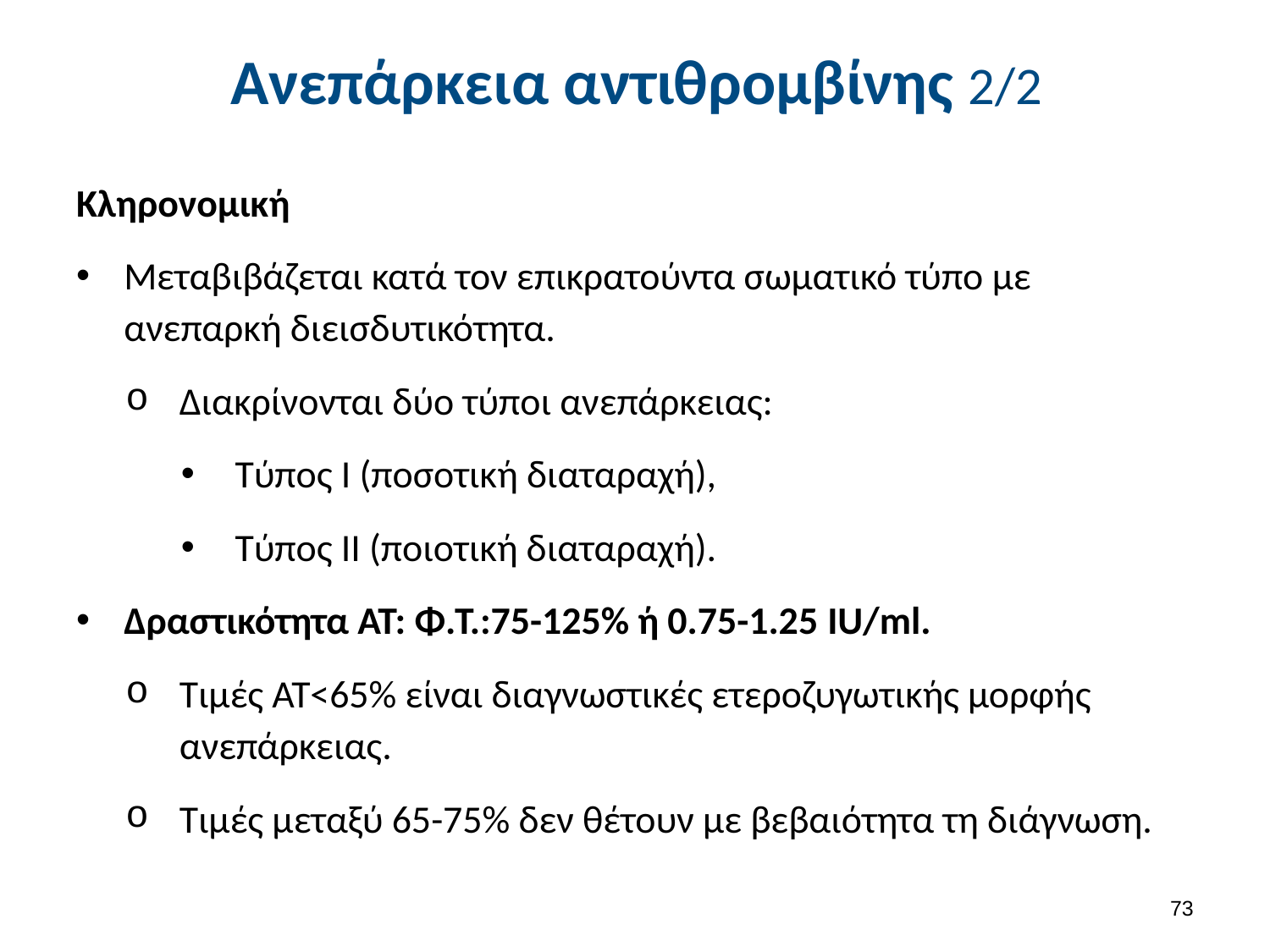

# Ανεπάρκεια αντιθρομβίνης 2/2
Κληρονομική
Μεταβιβάζεται κατά τον επικρατούντα σωματικό τύπο με ανεπαρκή διεισδυτικότητα.
Διακρίνονται δύο τύποι ανεπάρκειας:
Τύπος Ι (ποσοτική διαταραχή),
Τύπος ΙΙ (ποιοτική διαταραχή).
Δραστικότητα ΑΤ: Φ.Τ.:75-125% ή 0.75-1.25 IU/ml.
Τιμές ΑΤ<65% είναι διαγνωστικές ετεροζυγωτικής μορφής ανεπάρκειας.
Τιμές μεταξύ 65-75% δεν θέτουν με βεβαιότητα τη διάγνωση.
73